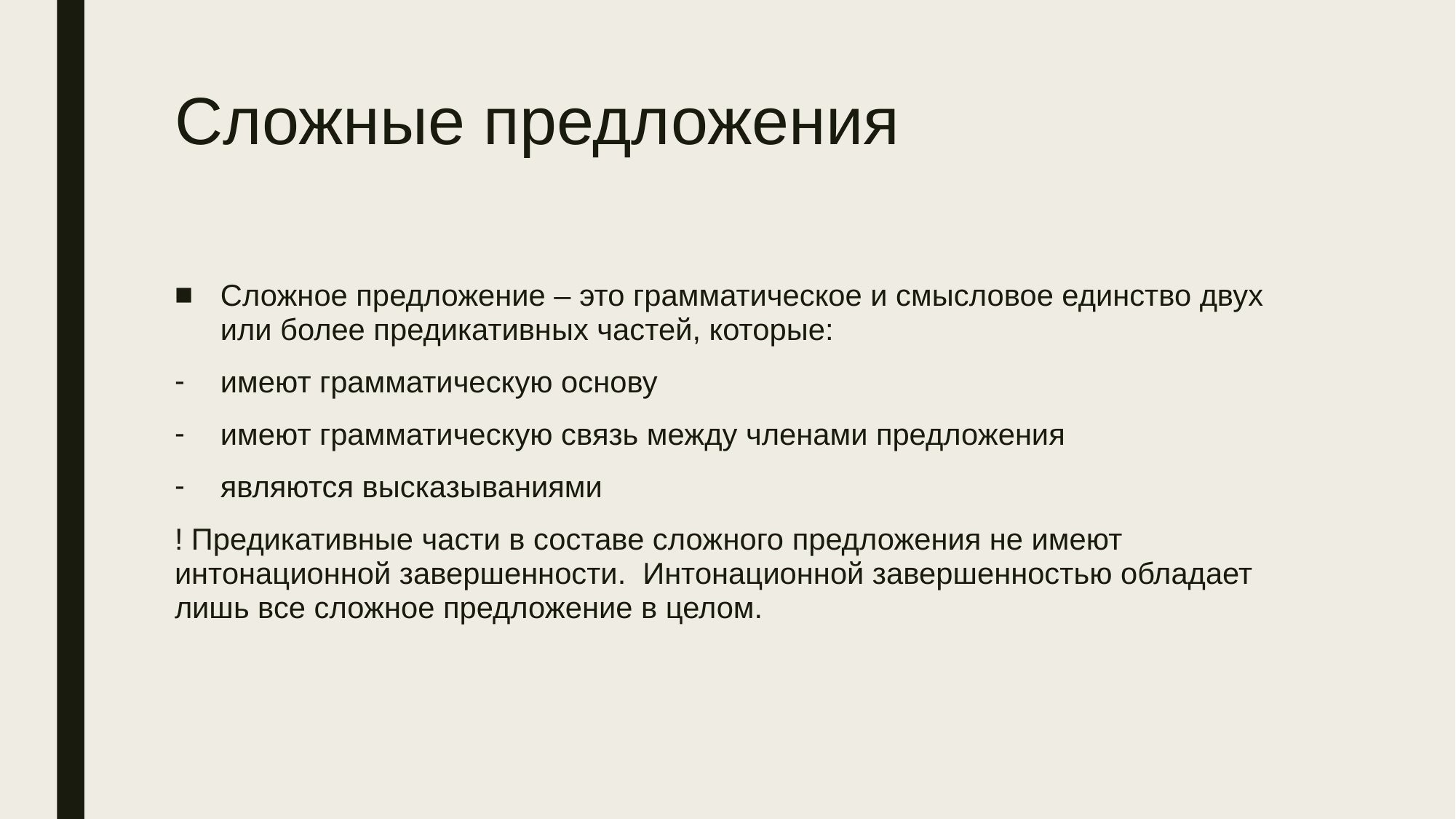

# Сложные предложения
Сложное предложение – это грамматическое и смысловое единство двух или более предикативных частей, которые:
имеют грамматическую основу
имеют грамматическую связь между членами предложения
являются высказываниями
! Предикативные части в составе сложного предложения не имеют интонационной завершенности.  Интонационной завершенностью обладает лишь все сложное предложение в целом.